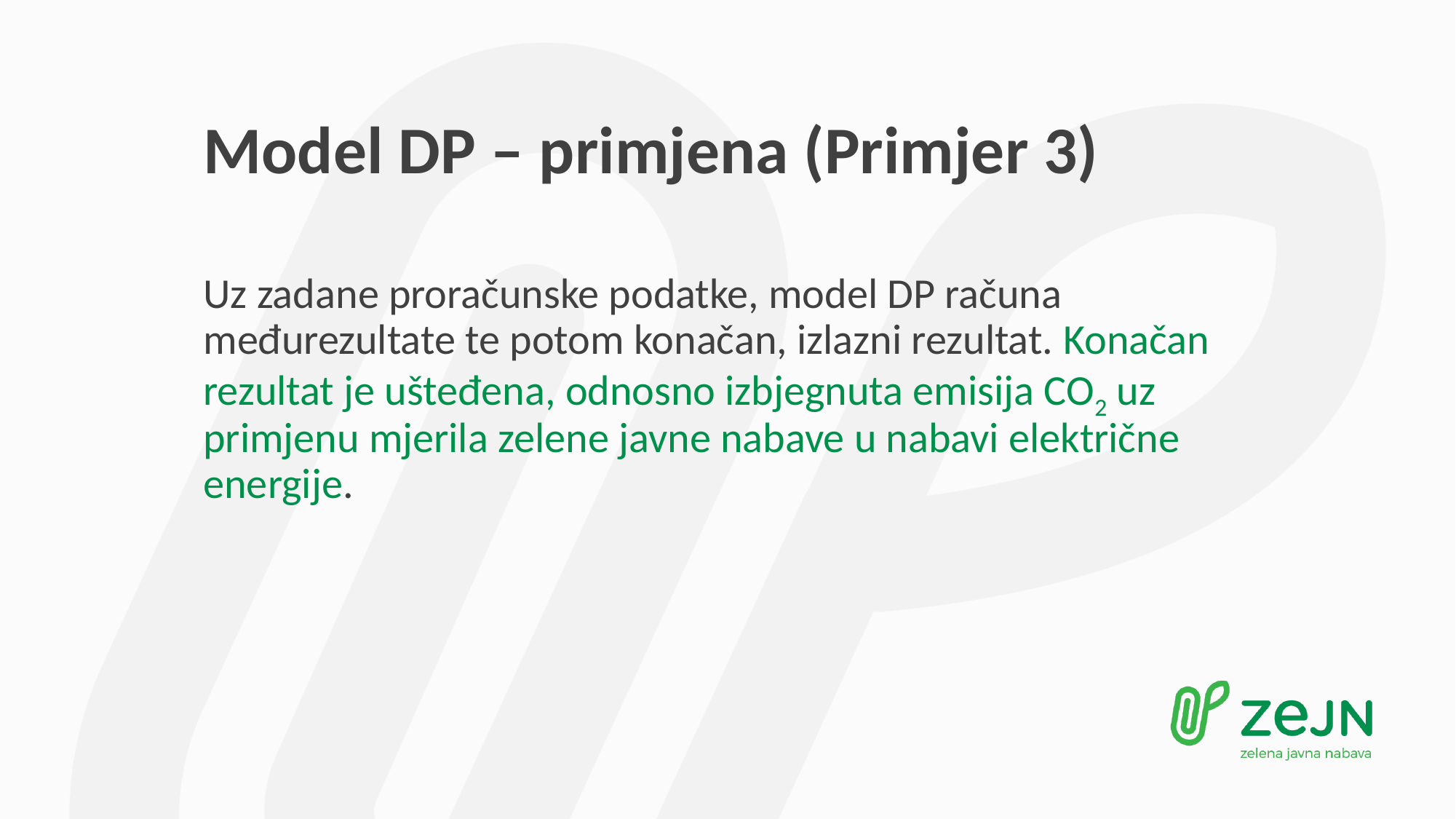

# Model DP – primjena (Primjer 3)
Uz zadane proračunske podatke, model DP računa međurezultate te potom konačan, izlazni rezultat. Konačan rezultat je ušteđena, odnosno izbjegnuta emisija CO2 uz primjenu mjerila zelene javne nabave u nabavi električne energije.